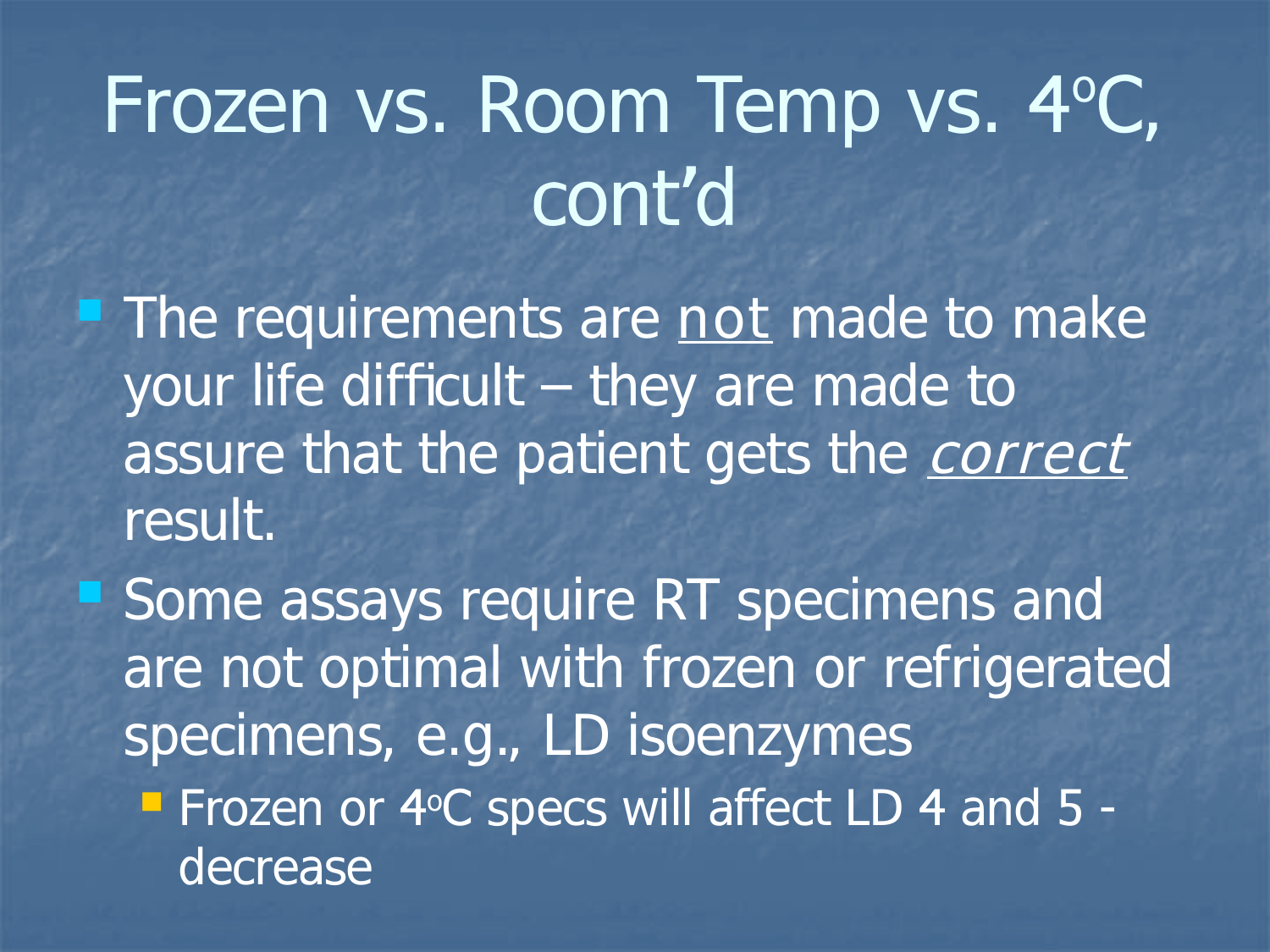

# Frozen vs. Room Temp vs. 4oC, cont’d
The requirements are not made to make your life difficult – they are made to assure that the patient gets the correct result.
Some assays require RT specimens and are not optimal with frozen or refrigerated specimens, e.g., LD isoenzymes
Frozen or 4oC specs will affect LD 4 and 5 - decrease